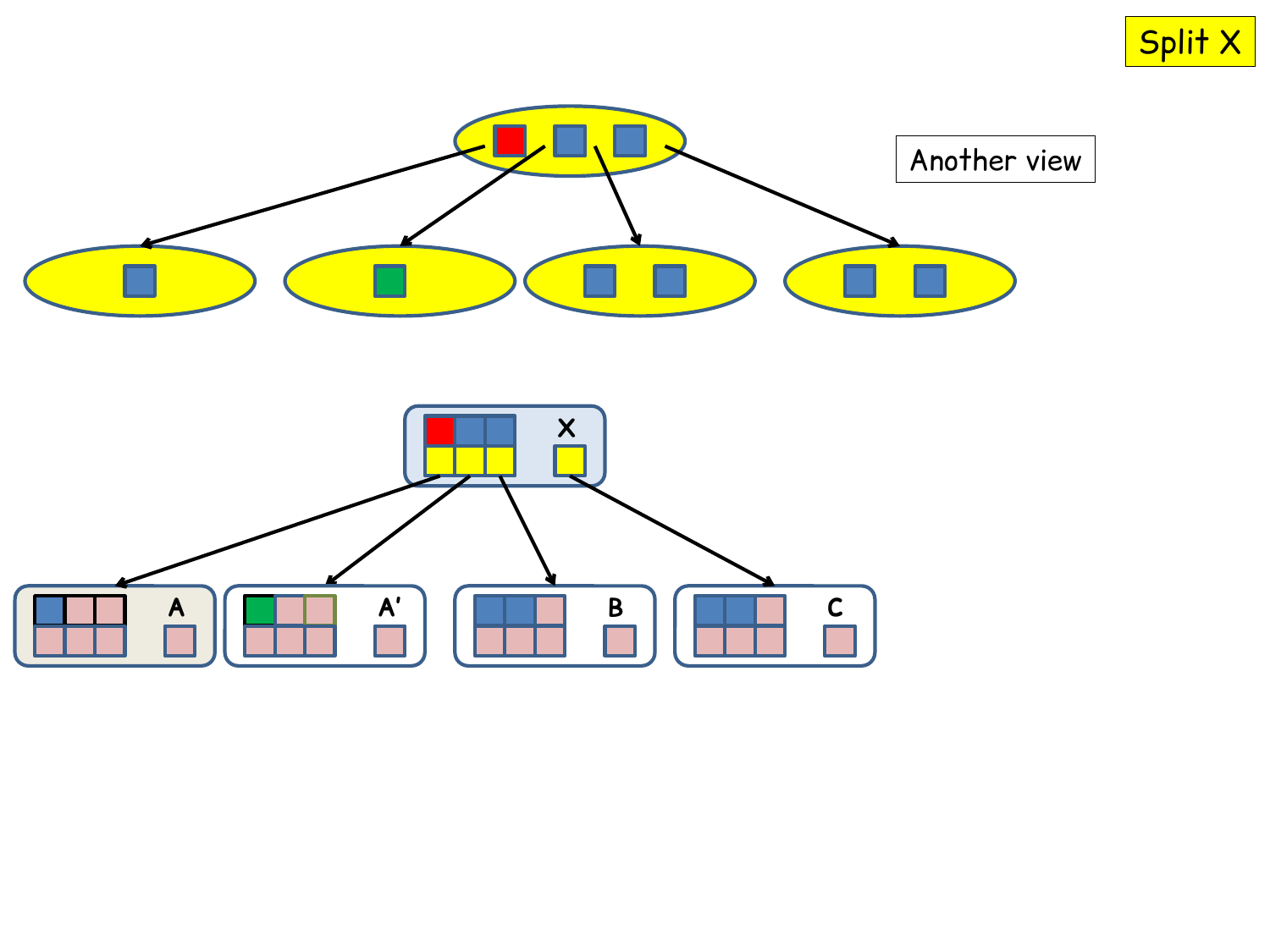

Split X

Another view

X

A

A’

B

C